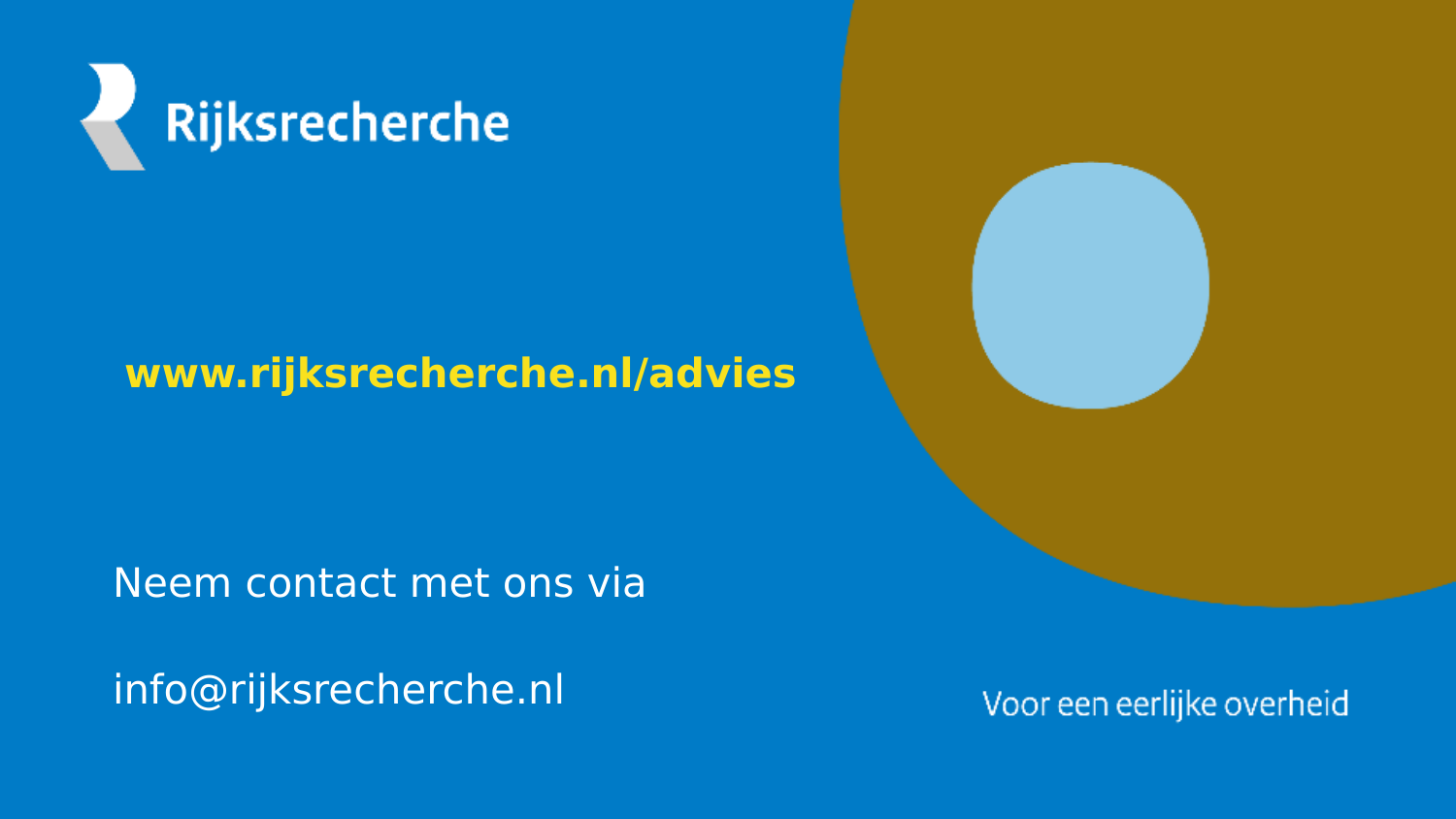

www.rijksrecherche.nl/advies
Neem contact met ons via

info@rijksrecherche.nl